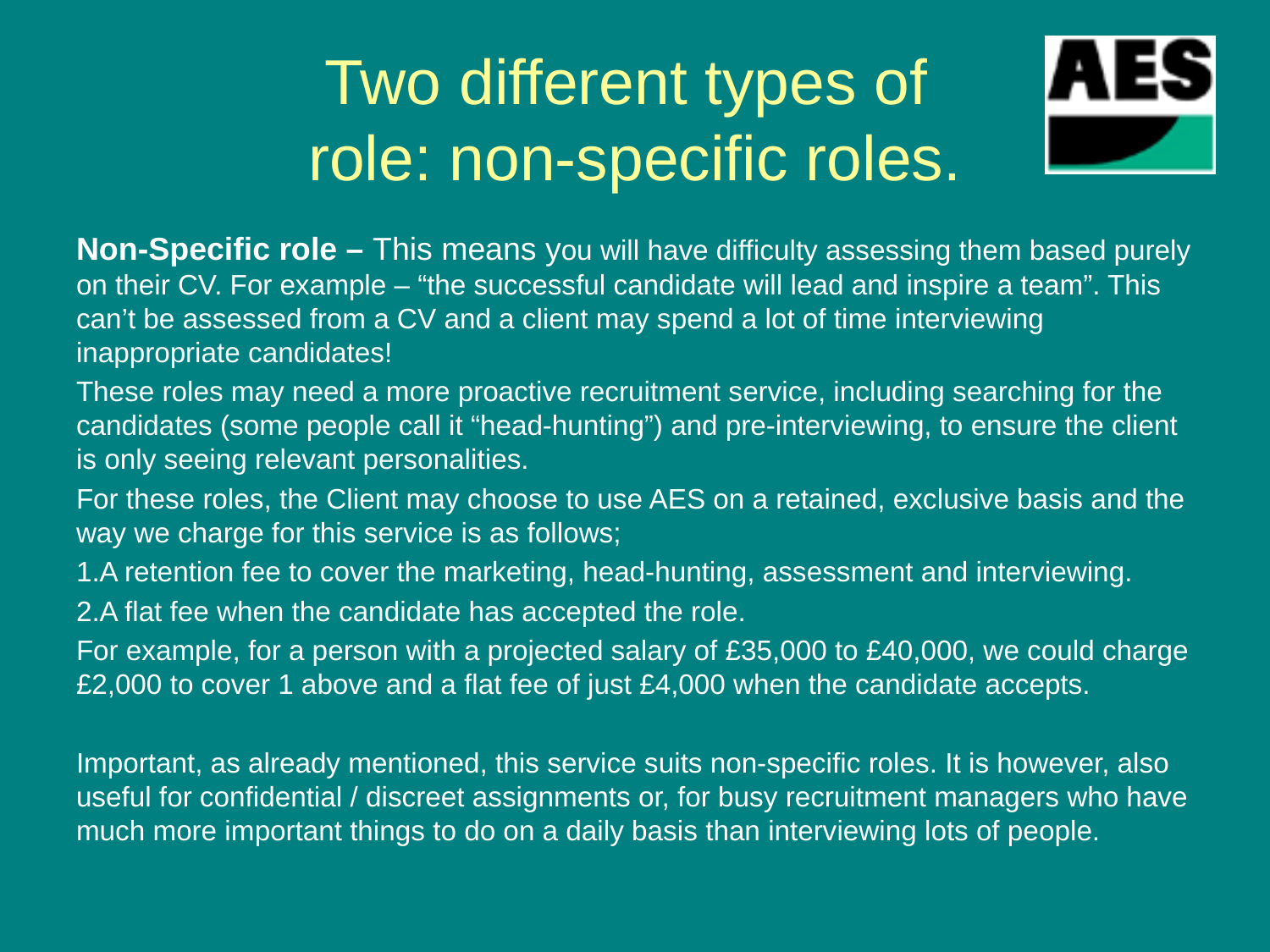

# Two different types of role: non-specific roles.
Non-Specific role – This means you will have difficulty assessing them based purely on their CV. For example – “the successful candidate will lead and inspire a team”. This can’t be assessed from a CV and a client may spend a lot of time interviewing inappropriate candidates!
These roles may need a more proactive recruitment service, including searching for the candidates (some people call it “head-hunting”) and pre-interviewing, to ensure the client is only seeing relevant personalities.
For these roles, the Client may choose to use AES on a retained, exclusive basis and the way we charge for this service is as follows;
A retention fee to cover the marketing, head-hunting, assessment and interviewing.
A flat fee when the candidate has accepted the role.
For example, for a person with a projected salary of £35,000 to £40,000, we could charge £2,000 to cover 1 above and a flat fee of just £4,000 when the candidate accepts.

Important, as already mentioned, this service suits non-specific roles. It is however, also useful for confidential / discreet assignments or, for busy recruitment managers who have much more important things to do on a daily basis than interviewing lots of people.